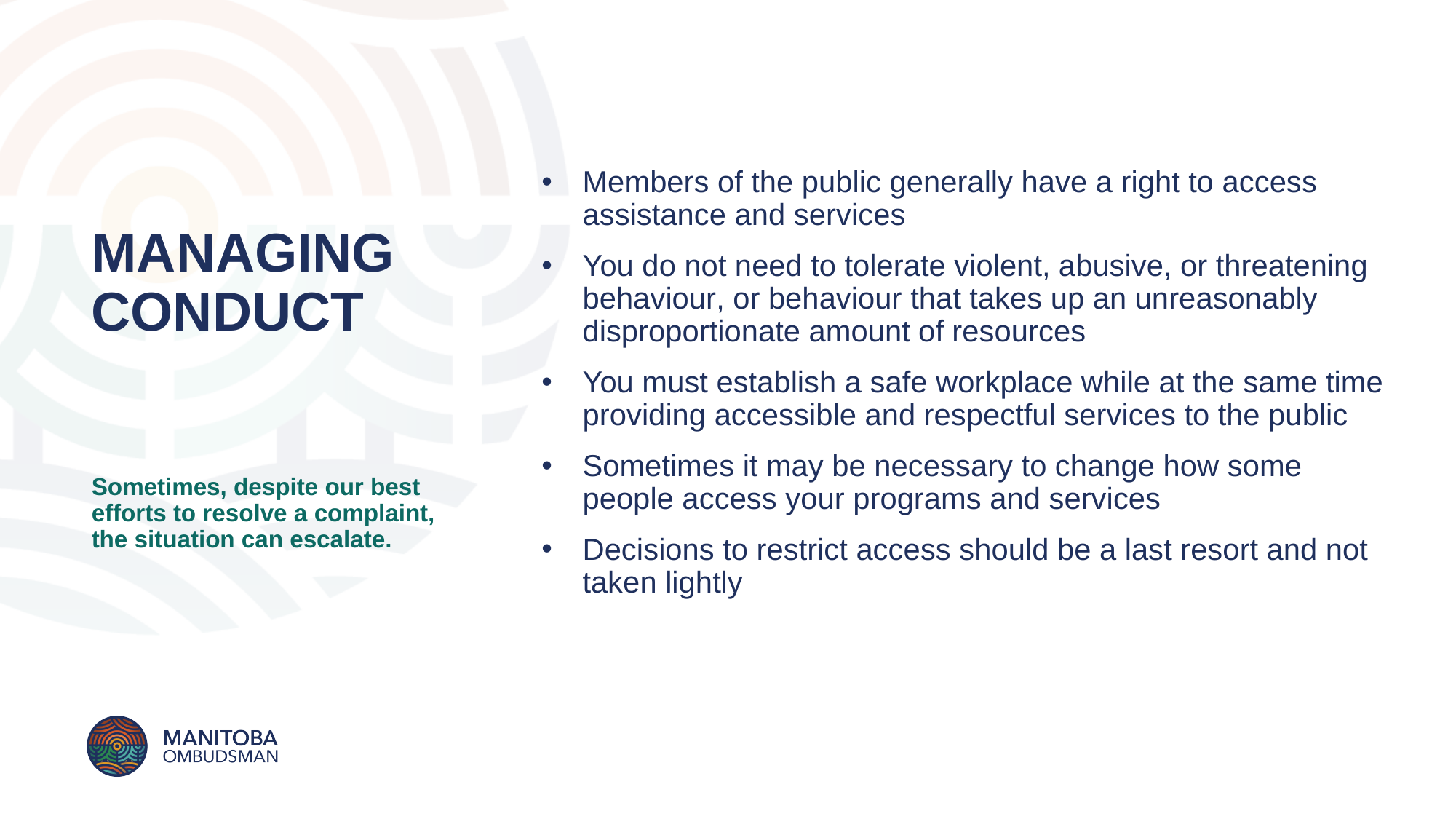

Members of the public generally have a right to access assistance and services
You do not need to tolerate violent, abusive, or threatening behaviour, or behaviour that takes up an unreasonably disproportionate amount of resources
You must establish a safe workplace while at the same time providing accessible and respectful services to the public
Sometimes it may be necessary to change how some people access your programs and services
Decisions to restrict access should be a last resort and not taken lightly
MANAGING
CONDUCT
# Sometimes, despite our best efforts to resolve a complaint, the situation can escalate.